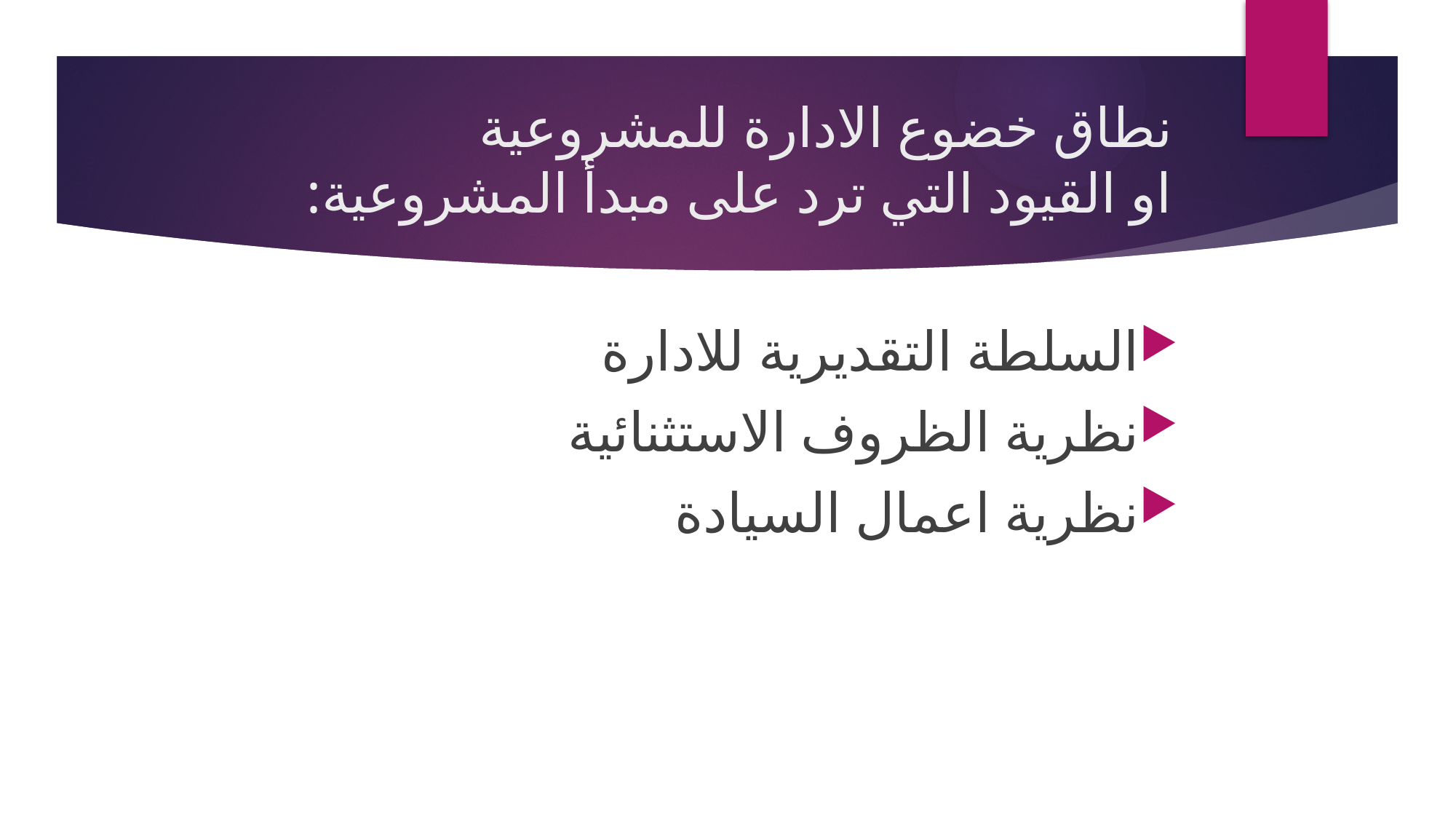

# نطاق خضوع الادارة للمشروعية او القيود التي ترد على مبدأ المشروعية:
السلطة التقديرية للادارة
نظرية الظروف الاستثنائية
نظرية اعمال السيادة